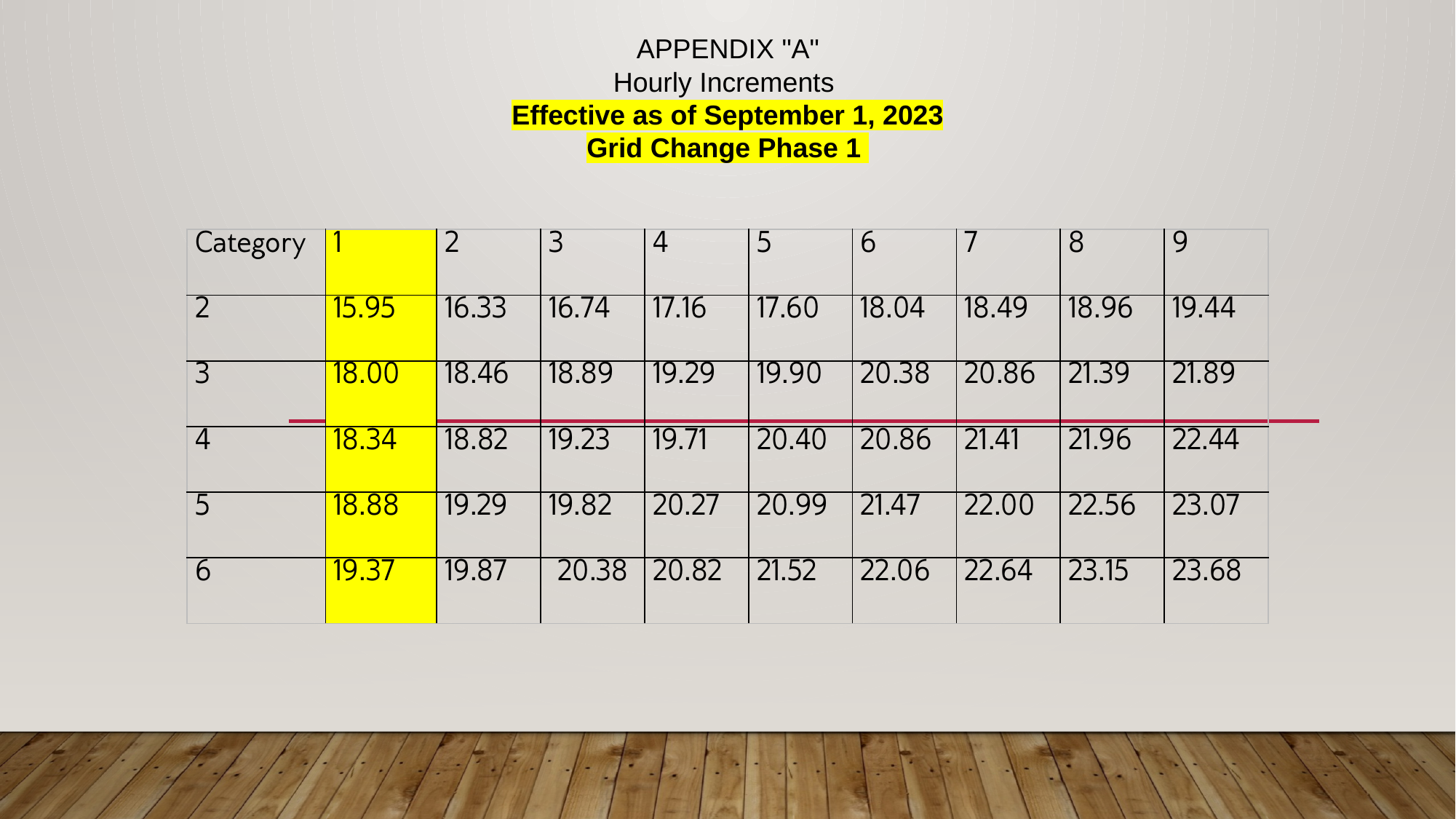

APPENDIX "A"
Hourly Increments
Effective as of September 1, 2023
Grid Change Phase 1
| Category | 1 | 2 | 3 | 4 | 5 | 6 | 7 | 8 | 9 |
| --- | --- | --- | --- | --- | --- | --- | --- | --- | --- |
| 2 | 15.95 | 16.33 | 16.74 | 17.16 | 17.60 | 18.04 | 18.49 | 18.96 | 19.44 |
| 3 | 18.00 | 18.46 | 18.89 | 19.29 | 19.90 | 20.38 | 20.86 | 21.39 | 21.89 |
| 4 | 18.34 | 18.82 | 19.23 | 19.71 | 20.40 | 20.86 | 21.41 | 21.96 | 22.44 |
| 5 | 18.88 | 19.29 | 19.82 | 20.27 | 20.99 | 21.47 | 22.00 | 22.56 | 23.07 |
| 6 | 19.37 | 19.87 | 20.38 | 20.82 | 21.52 | 22.06 | 22.64 | 23.15 | 23.68 |